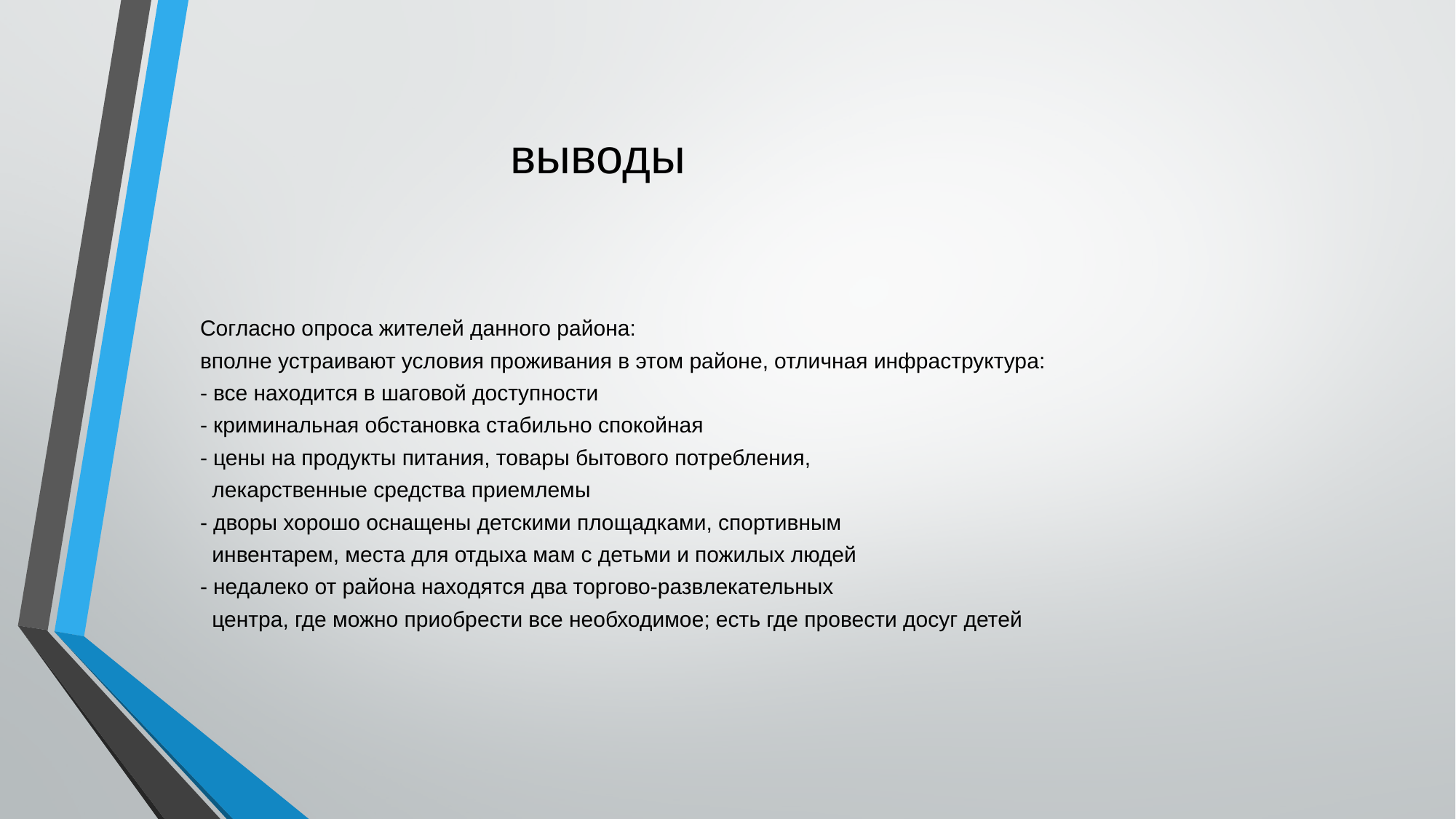

# выводы
  Согласно опроса жителей данного района:
  вполне устраивают условия проживания в этом районе, отличная инфраструктура:
  - все находится в шаговой доступности
  - криминальная обстановка стабильно спокойная
  - цены на продукты питания, товары бытового потребления,
    лекарственные средства приемлемы
  - дворы хорошо оснащены детскими площадками, спортивным
    инвентарем, места для отдыха мам с детьми и пожилых людей
  - недалеко от района находятся два торгово-развлекательных
    центра, где можно приобрести все необходимое; есть где провести досуг детей